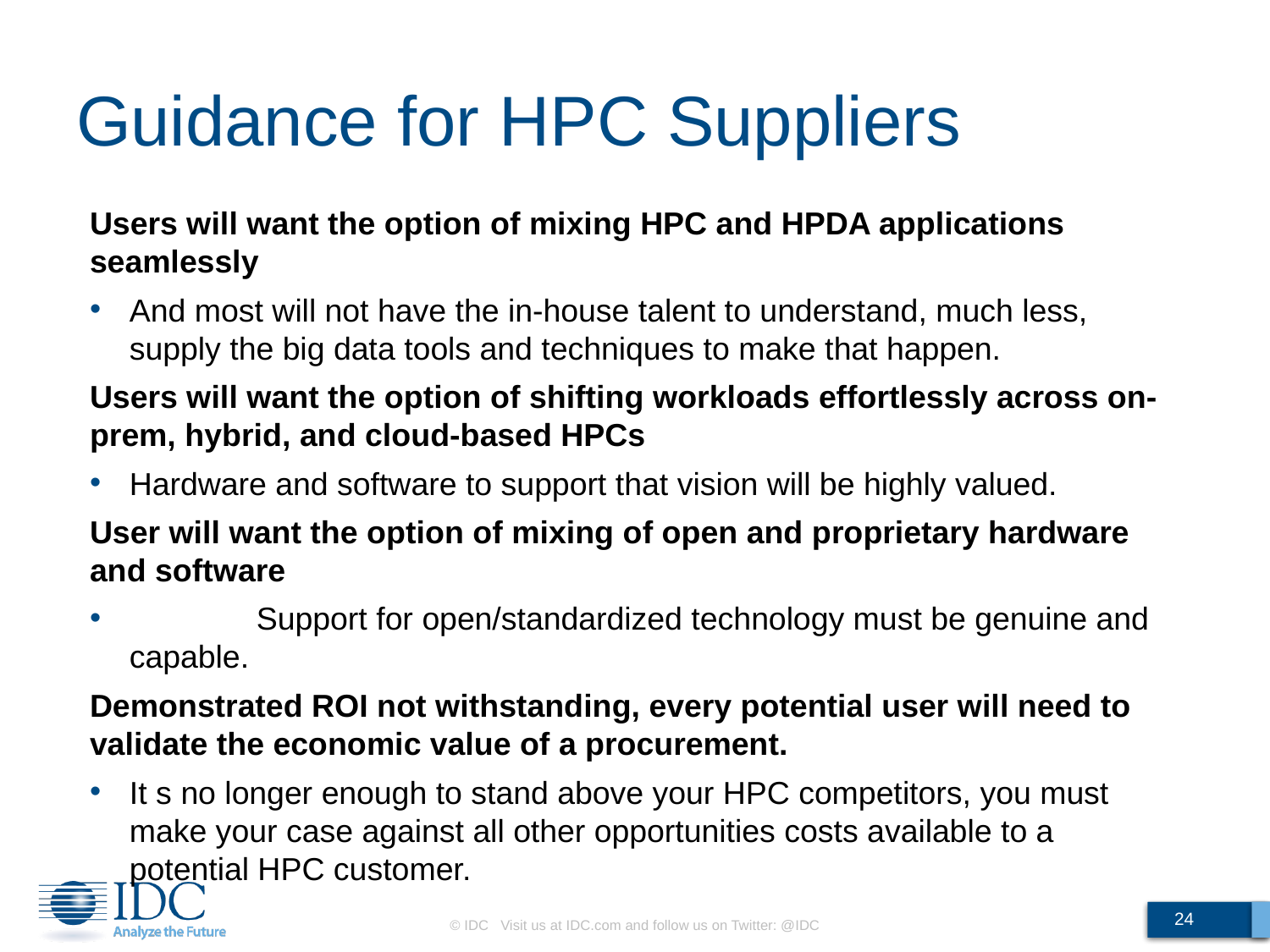

# Guidance for HPC Suppliers
Users will want the option of mixing HPC and HPDA applications seamlessly
And most will not have the in-house talent to understand, much less, supply the big data tools and techniques to make that happen.
Users will want the option of shifting workloads effortlessly across on-prem, hybrid, and cloud-based HPCs
Hardware and software to support that vision will be highly valued.
User will want the option of mixing of open and proprietary hardware and software
	Support for open/standardized technology must be genuine and capable.
Demonstrated ROI not withstanding, every potential user will need to validate the economic value of a procurement.
It s no longer enough to stand above your HPC competitors, you must make your case against all other opportunities costs available to a potential HPC customer.
24
© IDC   Visit us at IDC.com and follow us on Twitter: @IDC